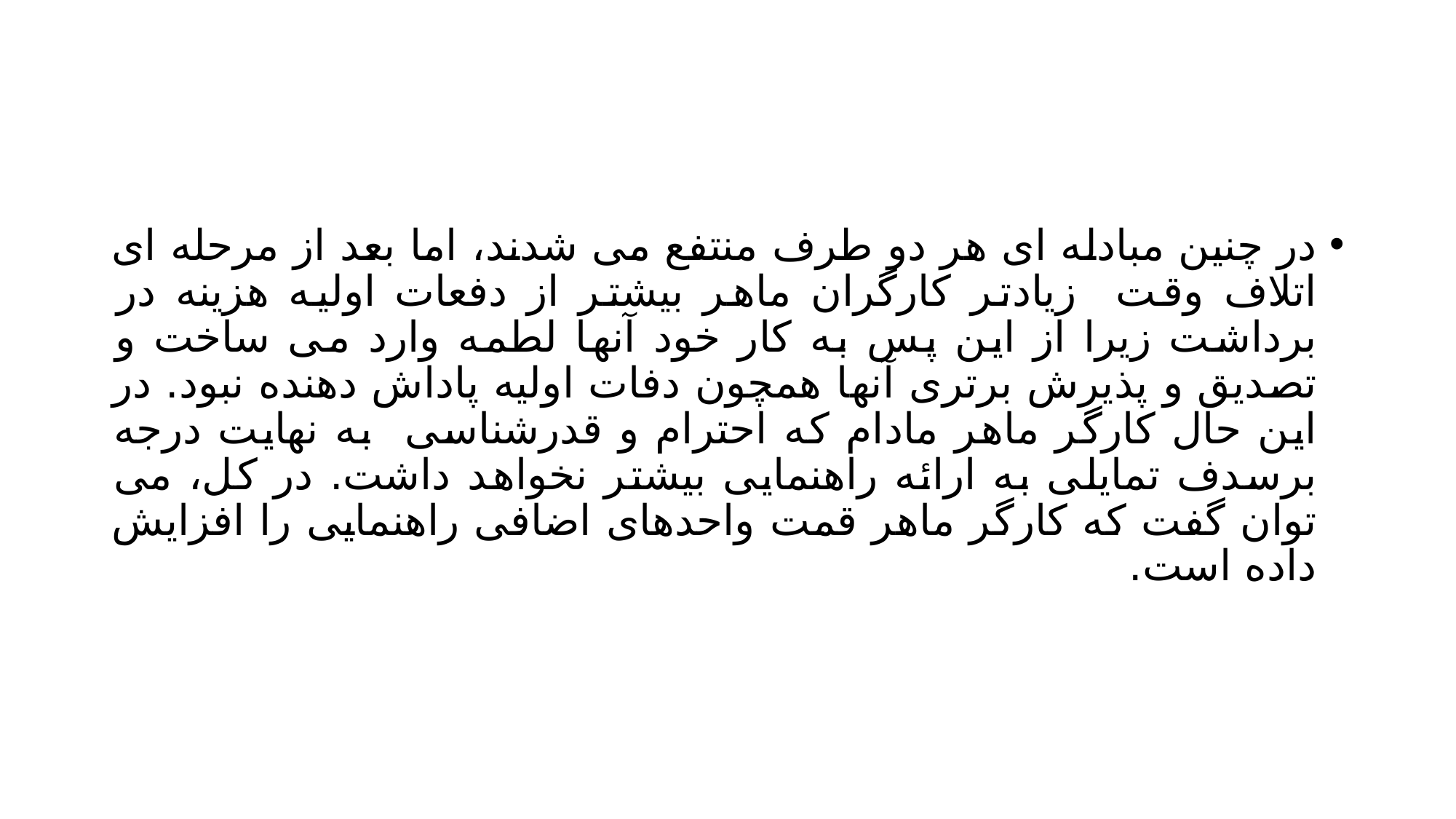

#
در چنین مبادله ای هر دو طرف منتفع می شدند، اما بعد از مرحله ای اتلاف وقت  زیادتر کارگران ماهر بیشتر از دفعات اولیه هزینه در برداشت زیرا از این پس به کار خود آنها لطمه وارد می ساخت و تصدیق و پذیرش برتری آنها همچون دفات اولیه پاداش دهنده نبود. در این حال کارگر ماهر مادام که احترام و قدرشناسی  به نهایت درجه برسدف تمایلی به ارائه راهنمایی بیشتر نخواهد داشت. در کل، می توان گفت که کارگر ماهر قمت واحدهای اضافی راهنمایی را افزایش داده است.